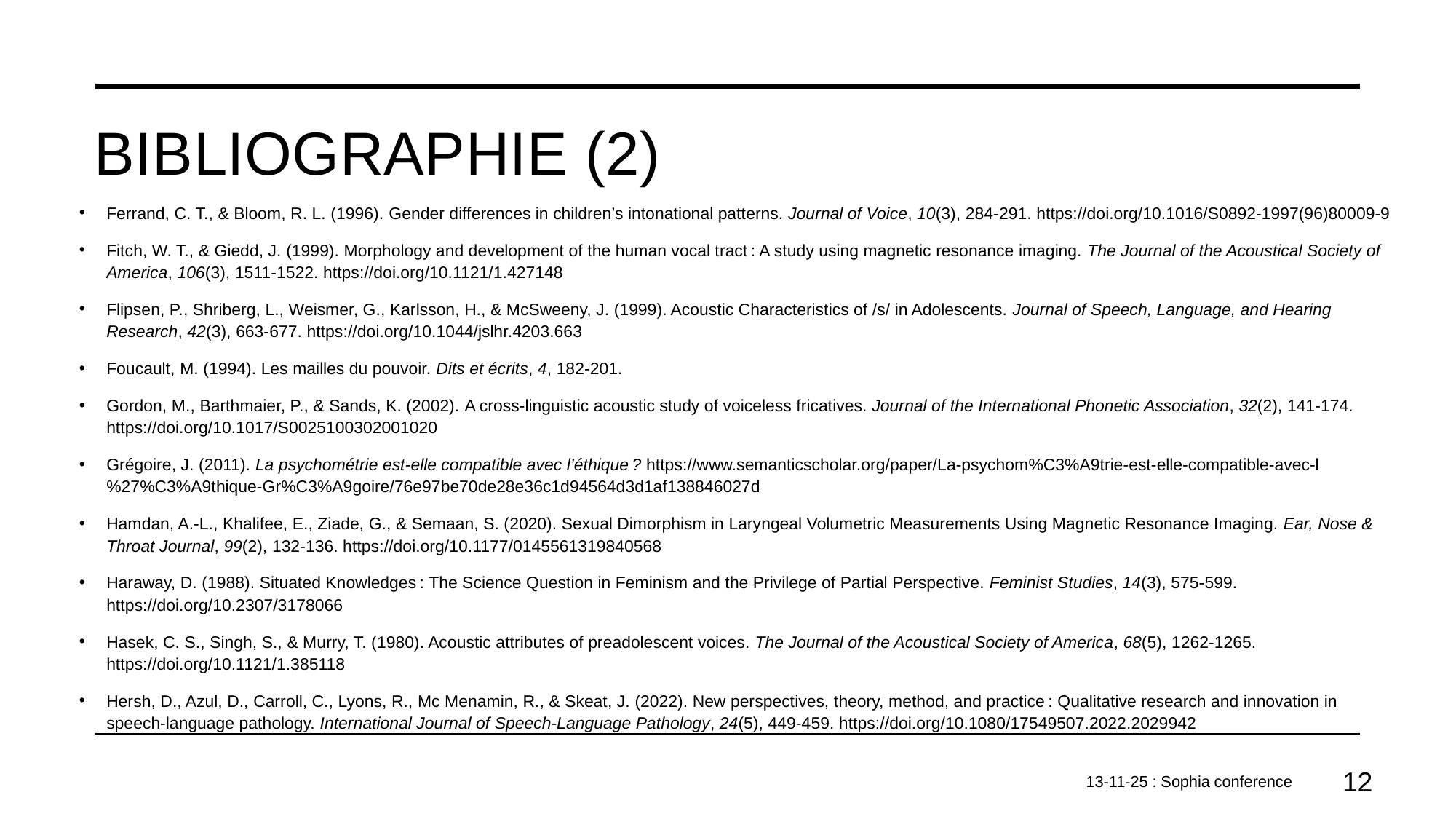

# Bibliographie (2)
Ferrand, C. T., & Bloom, R. L. (1996). Gender differences in children’s intonational patterns. Journal of Voice, 10(3), 284‑291. https://doi.org/10.1016/S0892-1997(96)80009-9
Fitch, W. T., & Giedd, J. (1999). Morphology and development of the human vocal tract : A study using magnetic resonance imaging. The Journal of the Acoustical Society of America, 106(3), 1511‑1522. https://doi.org/10.1121/1.427148
Flipsen, P., Shriberg, L., Weismer, G., Karlsson, H., & McSweeny, J. (1999). Acoustic Characteristics of /s/ in Adolescents. Journal of Speech, Language, and Hearing Research, 42(3), 663‑677. https://doi.org/10.1044/jslhr.4203.663
Foucault, M. (1994). Les mailles du pouvoir. Dits et écrits, 4, 182‑201.
Gordon, M., Barthmaier, P., & Sands, K. (2002). A cross-linguistic acoustic study of voiceless fricatives. Journal of the International Phonetic Association, 32(2), 141‑174. https://doi.org/10.1017/S0025100302001020
Grégoire, J. (2011). La psychométrie est-elle compatible avec l’éthique ? https://www.semanticscholar.org/paper/La-psychom%C3%A9trie-est-elle-compatible-avec-l%27%C3%A9thique-Gr%C3%A9goire/76e97be70de28e36c1d94564d3d1af138846027d
Hamdan, A.-L., Khalifee, E., Ziade, G., & Semaan, S. (2020). Sexual Dimorphism in Laryngeal Volumetric Measurements Using Magnetic Resonance Imaging. Ear, Nose & Throat Journal, 99(2), 132‑136. https://doi.org/10.1177/0145561319840568
Haraway, D. (1988). Situated Knowledges : The Science Question in Feminism and the Privilege of Partial Perspective. Feminist Studies, 14(3), 575‑599. https://doi.org/10.2307/3178066
Hasek, C. S., Singh, S., & Murry, T. (1980). Acoustic attributes of preadolescent voices. The Journal of the Acoustical Society of America, 68(5), 1262‑1265. https://doi.org/10.1121/1.385118
Hersh, D., Azul, D., Carroll, C., Lyons, R., Mc Menamin, R., & Skeat, J. (2022). New perspectives, theory, method, and practice : Qualitative research and innovation in speech-language pathology. International Journal of Speech-Language Pathology, 24(5), 449‑459. https://doi.org/10.1080/17549507.2022.2029942
13-11-25 : Sophia conference
12